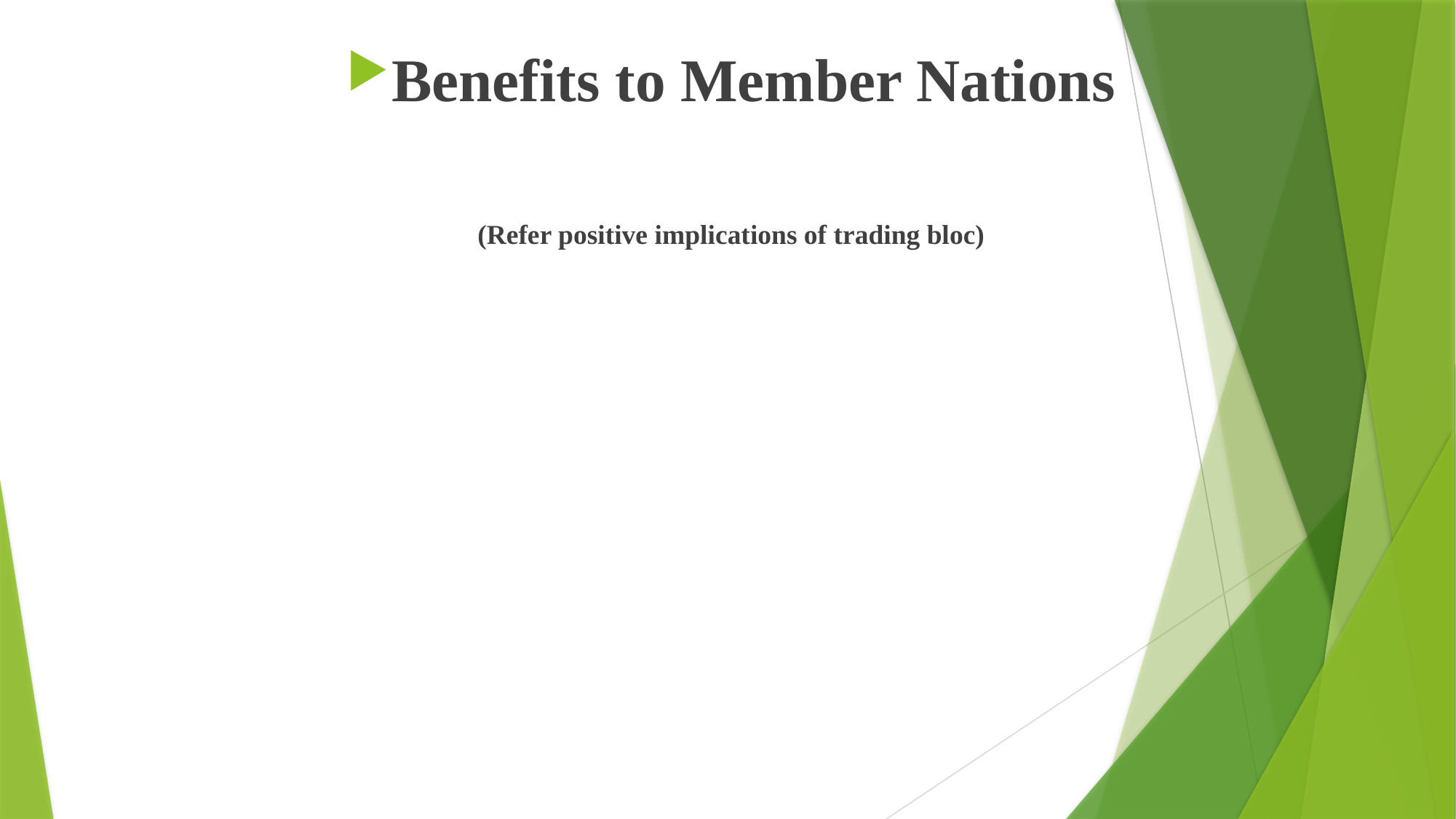

Benefits to Member Nations

(Refer positive implications of trading bloc)